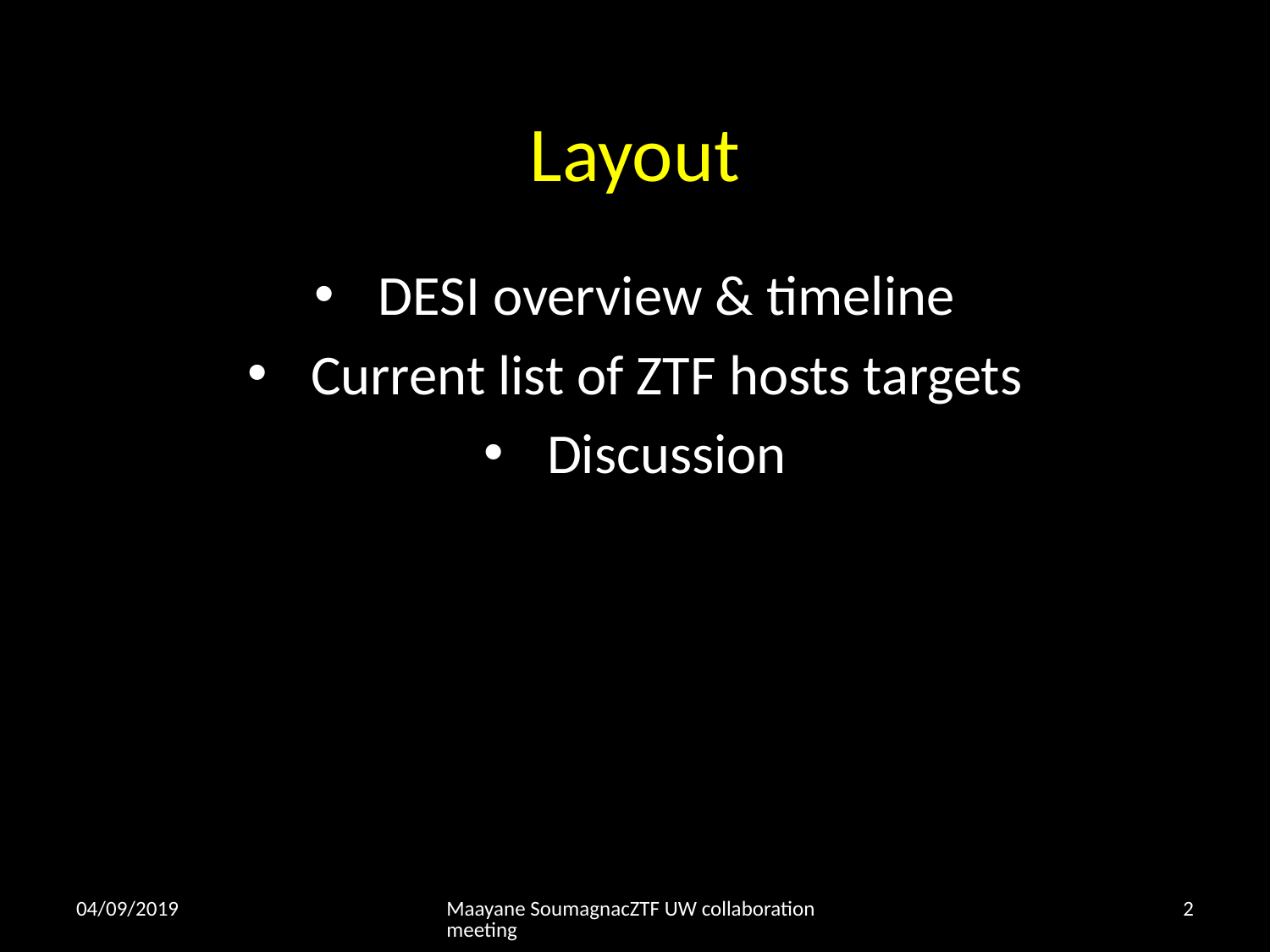

# Layout
DESI overview & timeline
Current list of ZTF hosts targets
Discussion

04/09/2019
Maayane Soumagnac
ZTF UW collaboration meeting
2